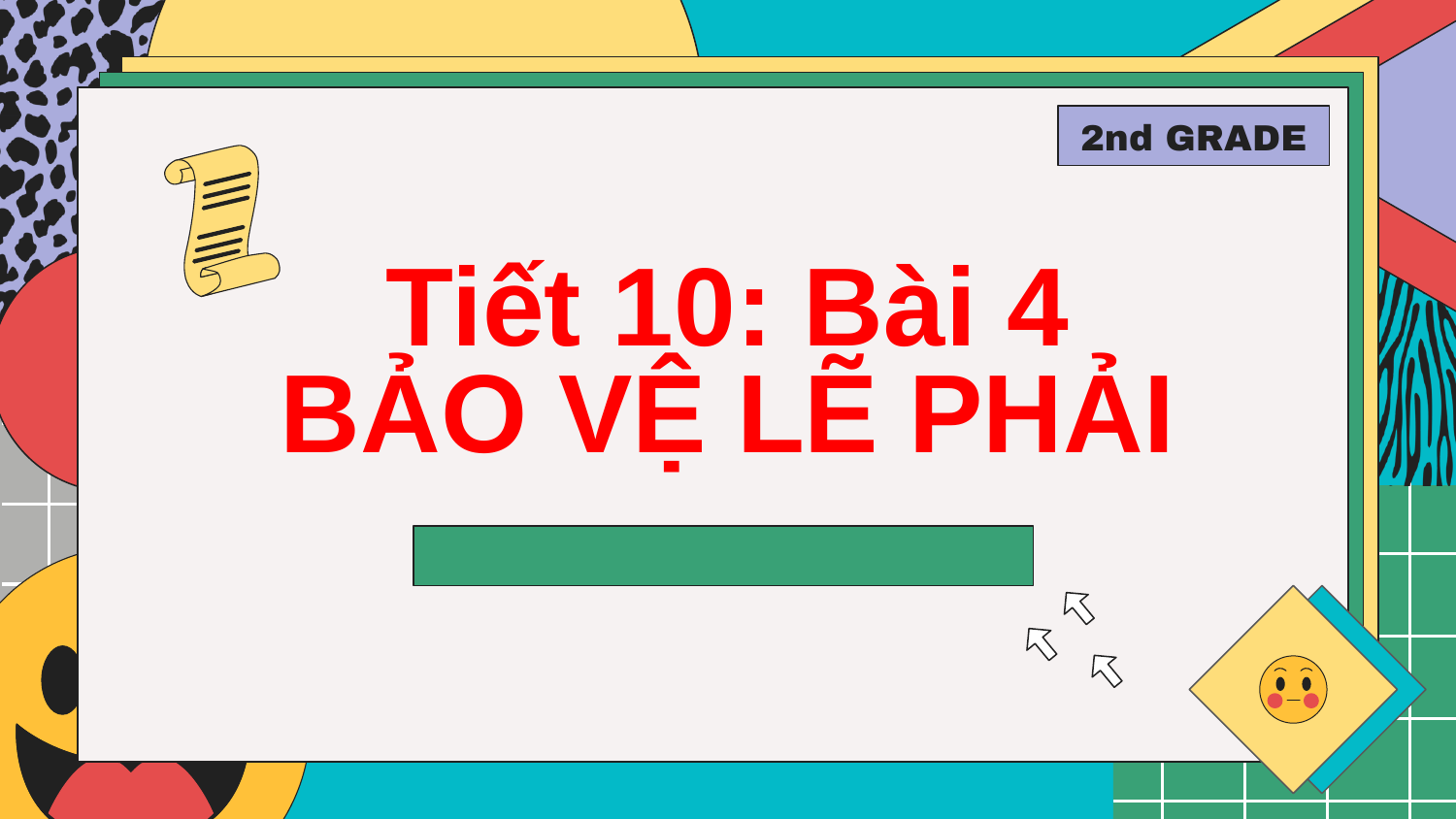

2nd GRADE

# Tiết 10: Bài 4 BẢO VỆ LẼ PHẢI